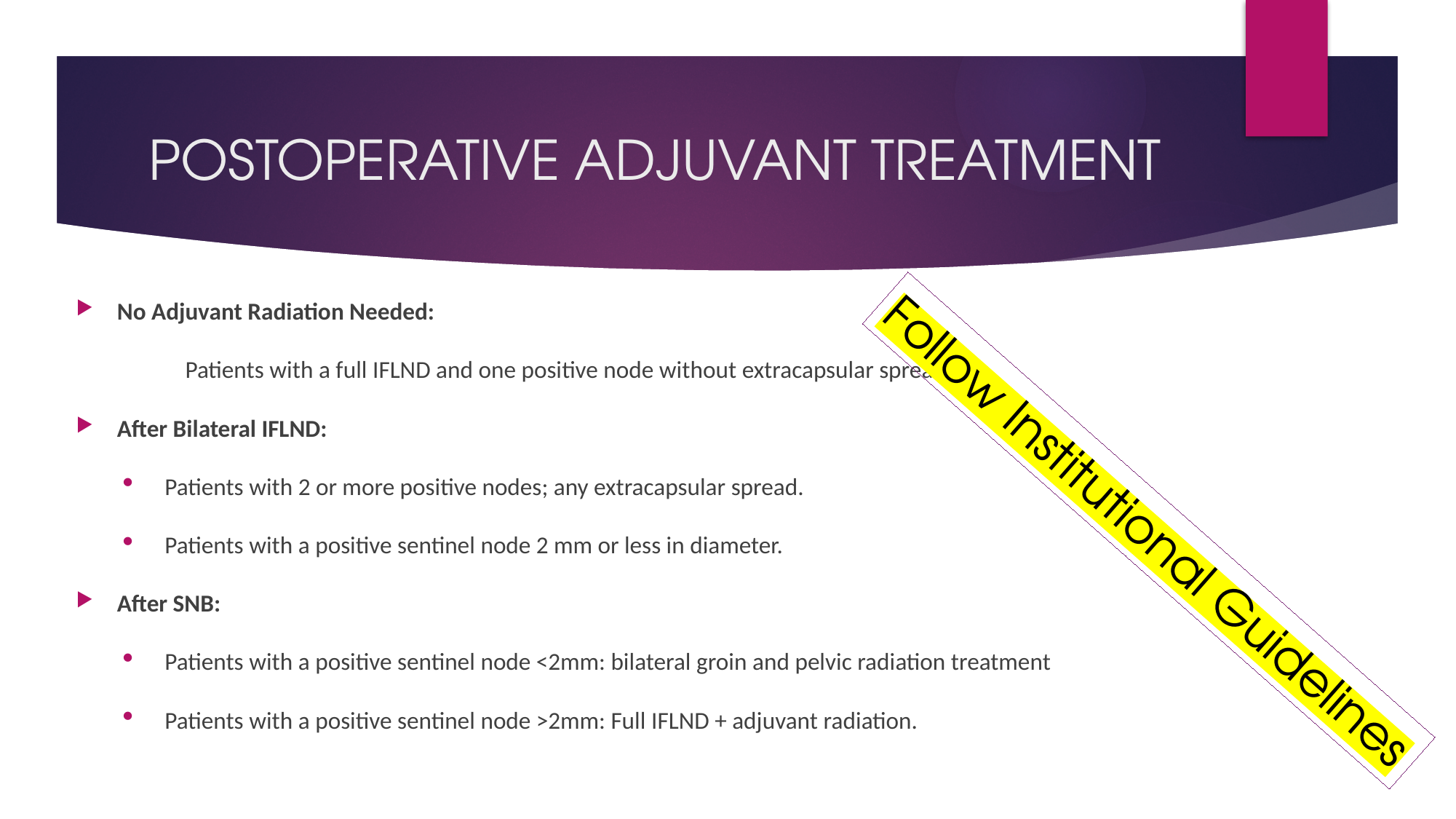

# POSTOPERATIVE ADJUVANT TREATMENT
No Adjuvant Radiation Needed:
	Patients with a full IFLND and one positive node without extracapsular spread.
After Bilateral IFLND:
Patients with 2 or more positive nodes; any extracapsular spread.
Patients with a positive sentinel node 2 mm or less in diameter.
After SNB:
Patients with a positive sentinel node <2mm: bilateral groin and pelvic radiation treatment
Patients with a positive sentinel node >2mm: Full IFLND + adjuvant radiation.

Follow Institutional Guidelines